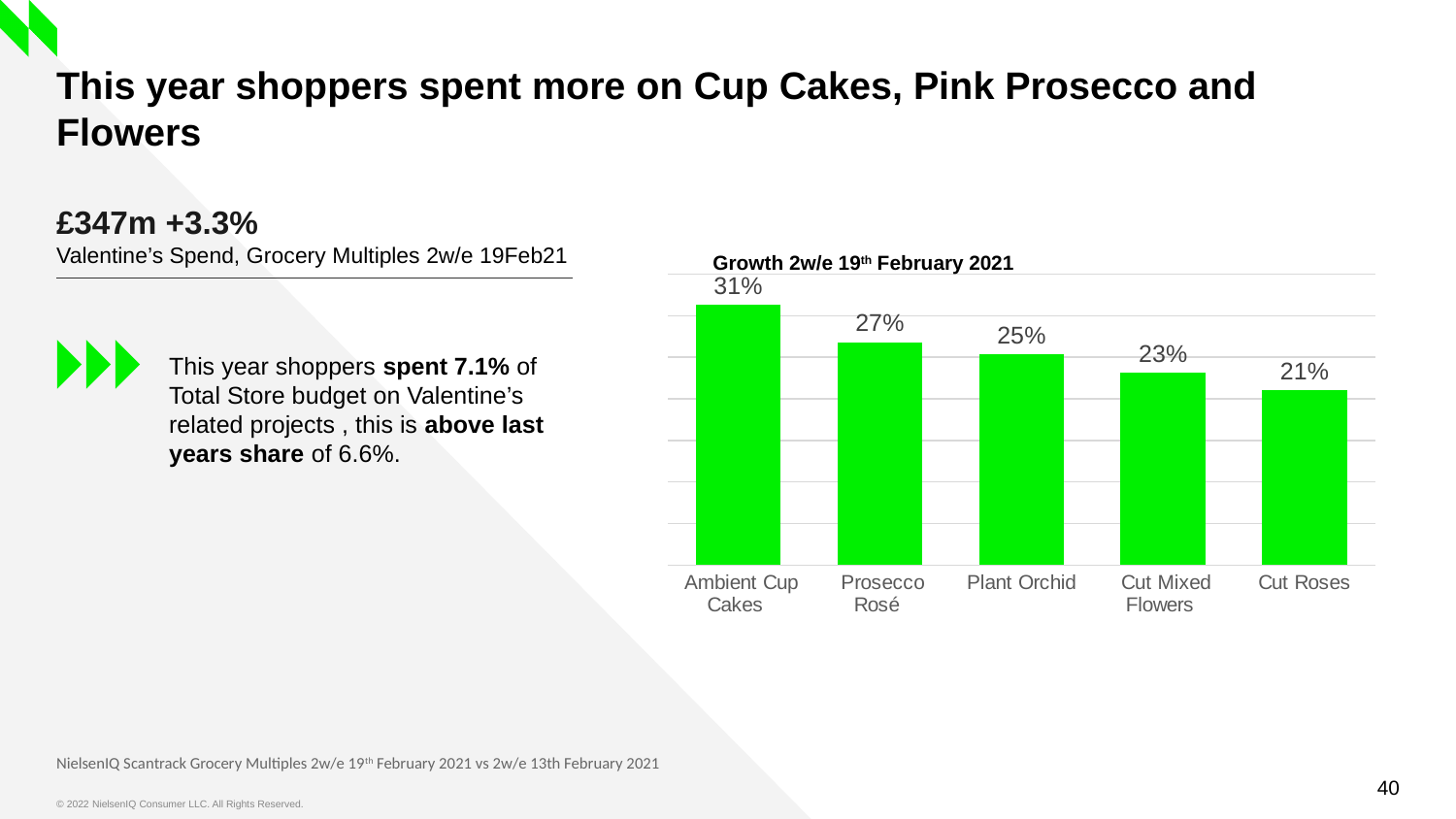

# This year shoppers spent more on Cup Cakes, Pink Prosecco and Flowers
£347m +3.3%
Valentine’s Spend, Grocery Multiples 2w/e 19Feb21
Growth 2w/e 19th February 2021

[unsupported chart]

This year shoppers spent 7.1% of Total Store budget on Valentine’s related projects , this is above last years share of 6.6%.
NielsenIQ Scantrack Grocery Multiples 2w/e 19th February 2021 vs 2w/e 13th February 2021